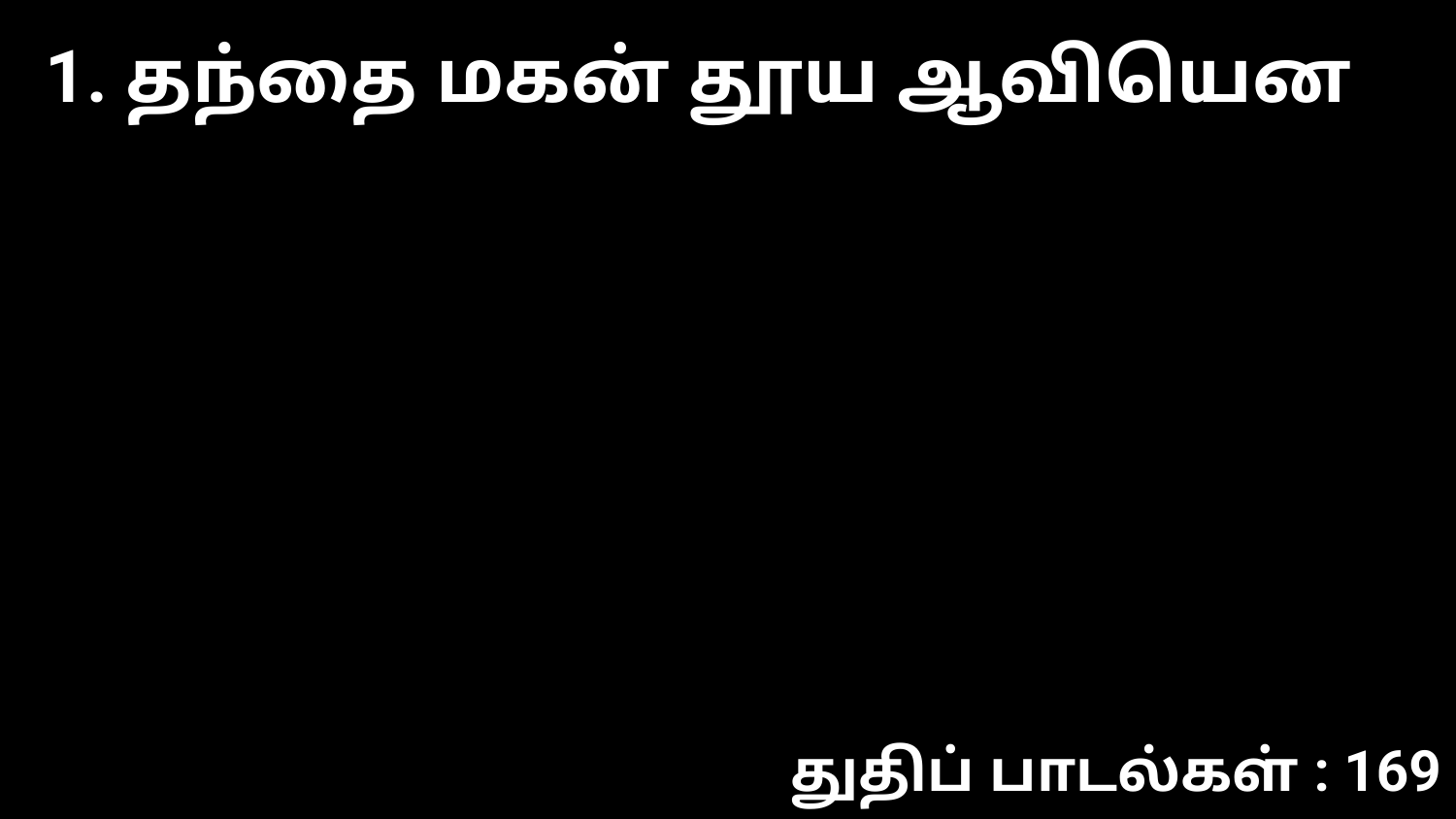

1. தந்தை மகன் தூய ஆவியென
துதிப் பாடல்கள் : 169